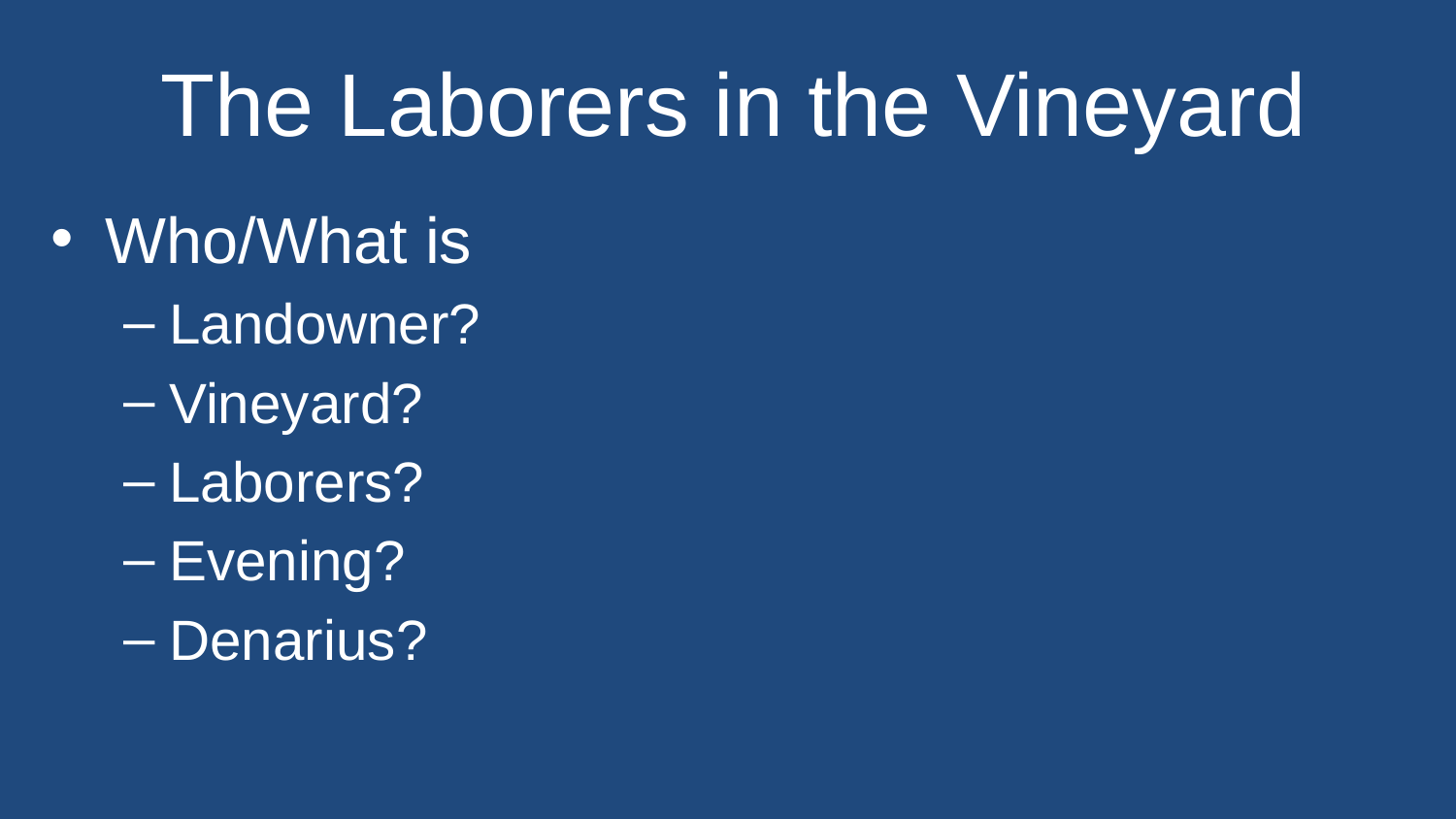

# The Laborers in the Vineyard
Who/What is
Landowner?
Vineyard?
Laborers?
Evening?
Denarius?